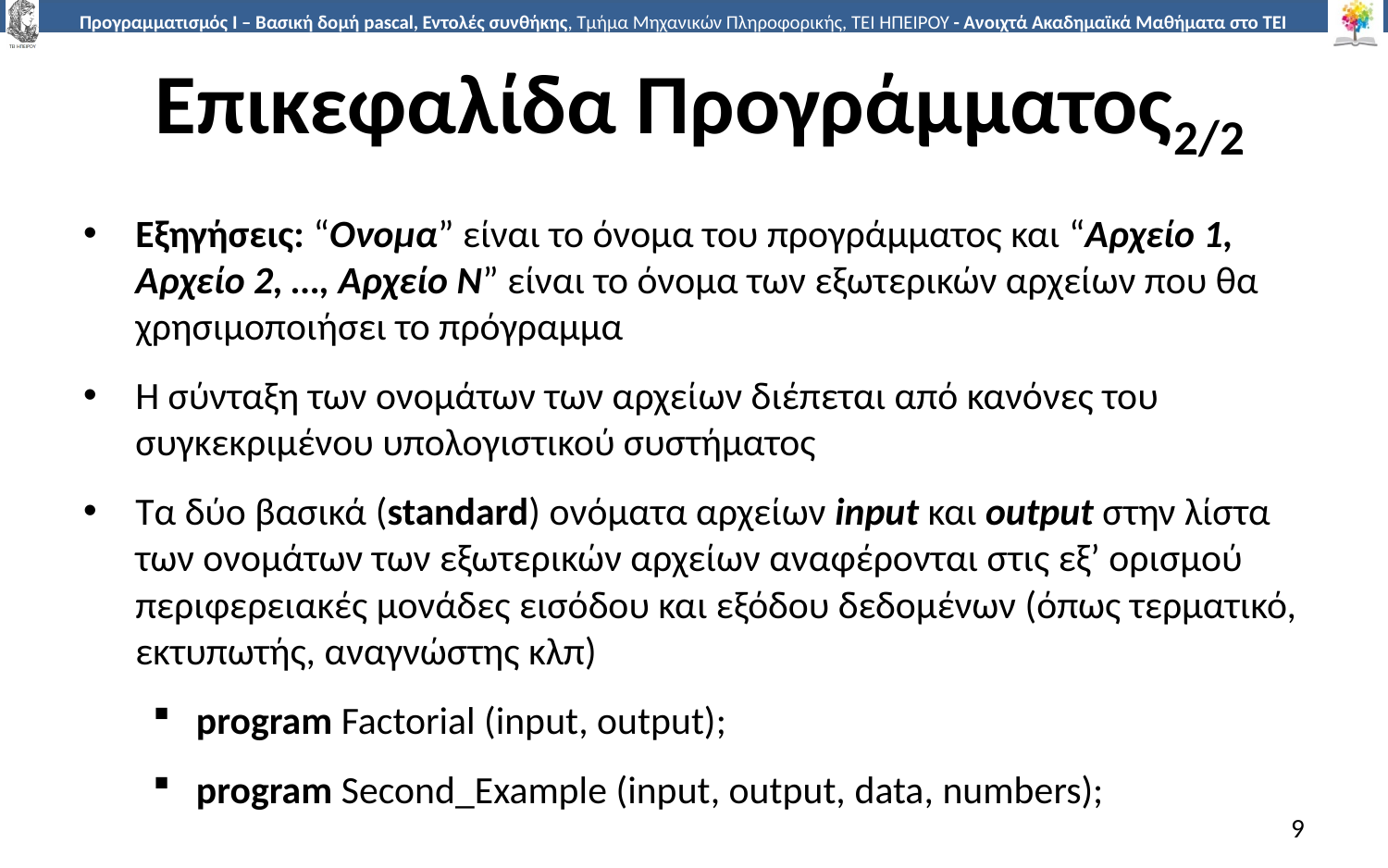

# Επικεφαλίδα Προγράμματος2/2
Εξηγήσεις: “Ονομα” είναι το όνομα του προγράμματος και “Αρχείο 1, Αρχείο 2, …, Αρχείο Ν” είναι το όνομα των εξωτερικών αρχείων που θα χρησιμοποιήσει το πρόγραμμα
Η σύνταξη των ονομάτων των αρχείων διέπεται από κανόνες του συγκεκριμένου υπολογιστικού συστήματος
Τα δύο βασικά (standard) ονόματα αρχείων input και output στην λίστα των ονομάτων των εξωτερικών αρχείων αναφέρονται στις εξ’ ορισμού περιφερειακές μονάδες εισόδου και εξόδου δεδομένων (όπως τερματικό, εκτυπωτής, αναγνώστης κλπ)
program Factorial (input, output);
program Second_Example (input, output, data, numbers);
9